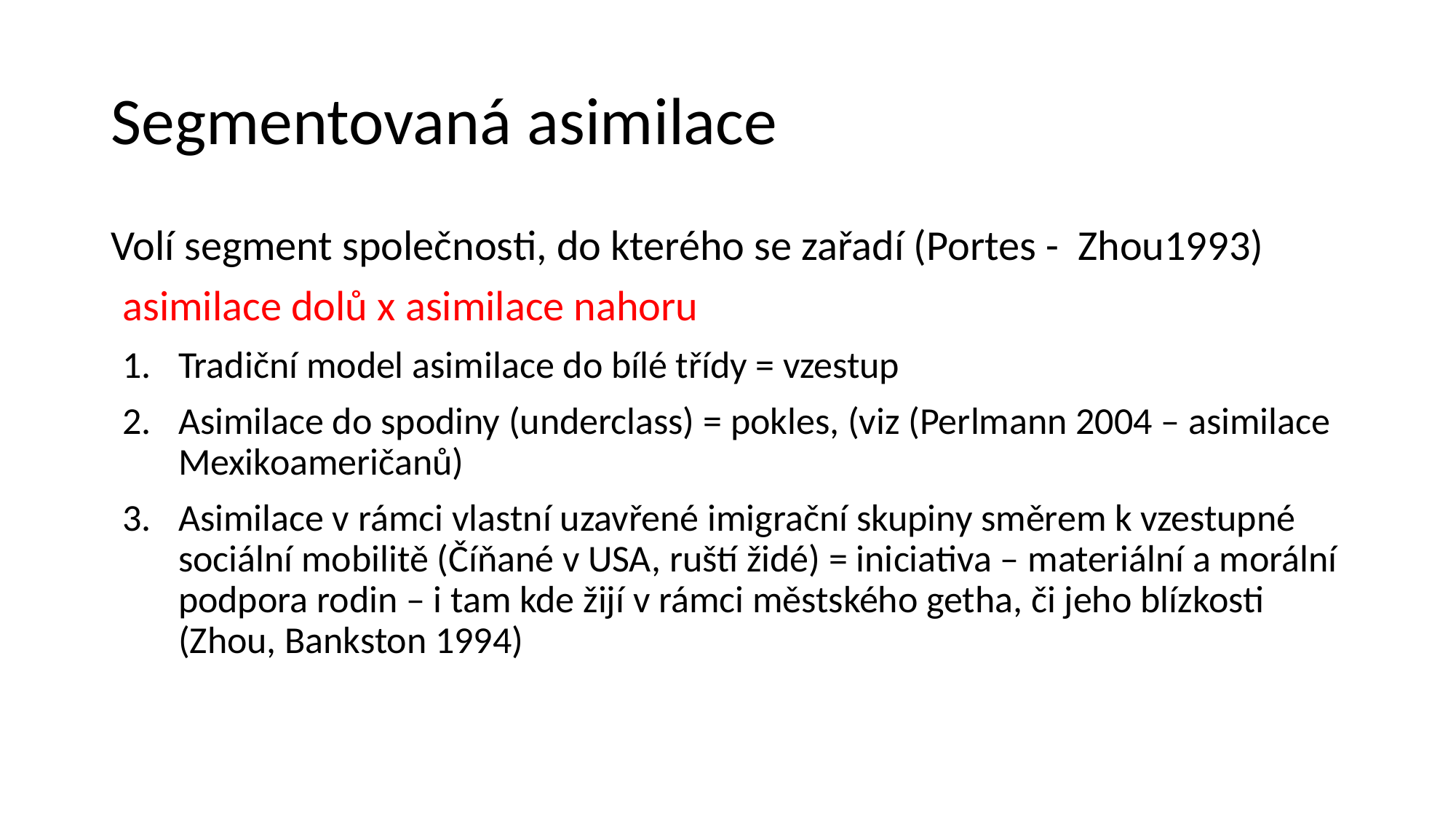

# Segmentovaná asimilace
Volí segment společnosti, do kterého se zařadí (Portes -  Zhou1993)
asimilace dolů x asimilace nahoru
Tradiční model asimilace do bílé třídy = vzestup
Asimilace do spodiny (underclass) = pokles, (viz (Perlmann 2004 – asimilace Mexikoameričanů)
Asimilace v rámci vlastní uzavřené imigrační skupiny směrem k vzestupné sociální mobilitě (Číňané v USA, ruští židé) = iniciativa – materiální a morální podpora rodin – i tam kde žijí v rámci městského getha, či jeho blízkosti (Zhou, Bankston 1994)